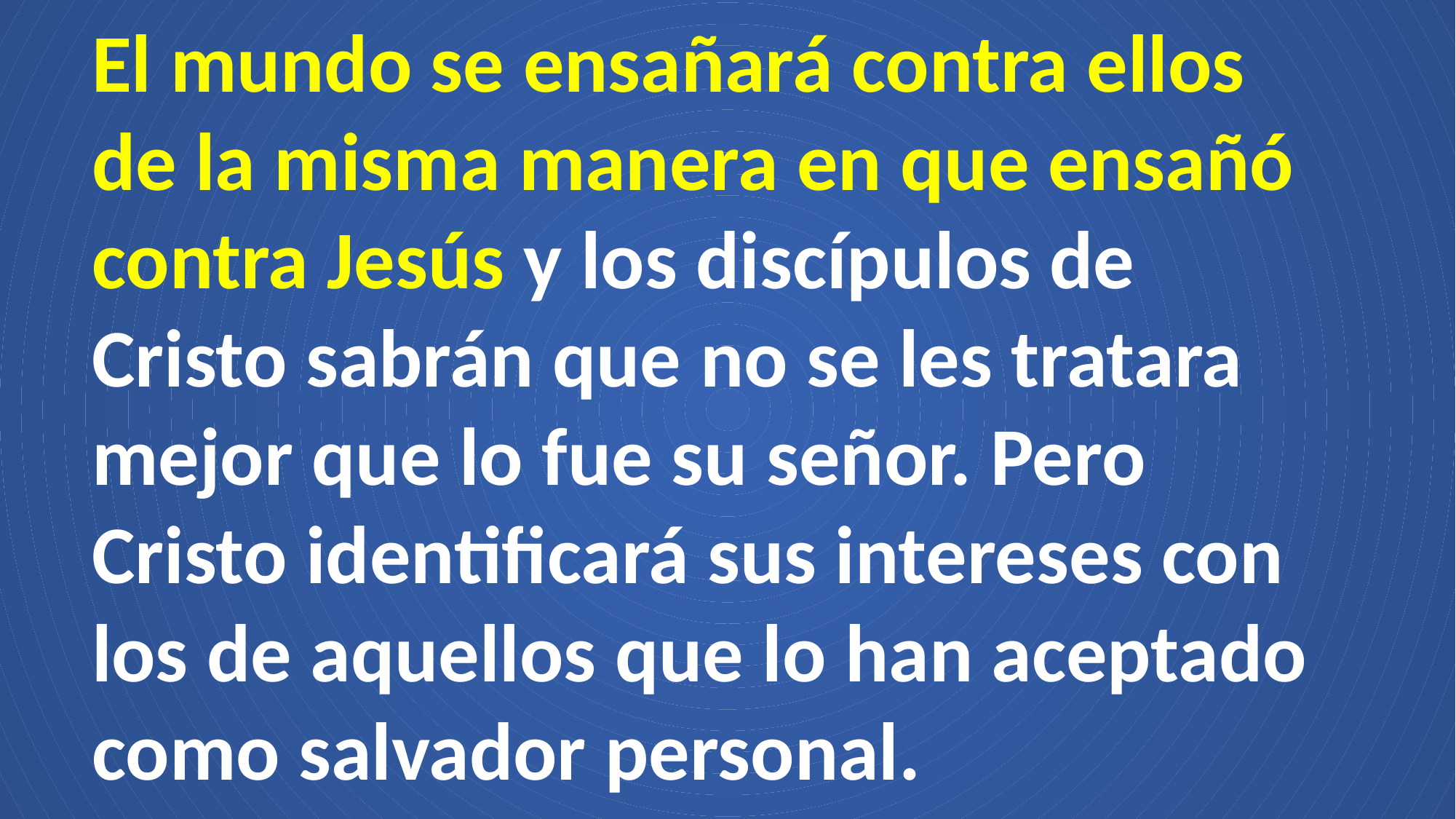

El mundo se ensañará contra ellos de la misma manera en que ensañó contra Jesús y los discípulos de Cristo sabrán que no se les tratara mejor que lo fue su señor. Pero Cristo identificará sus intereses con los de aquellos que lo han aceptado como salvador personal.